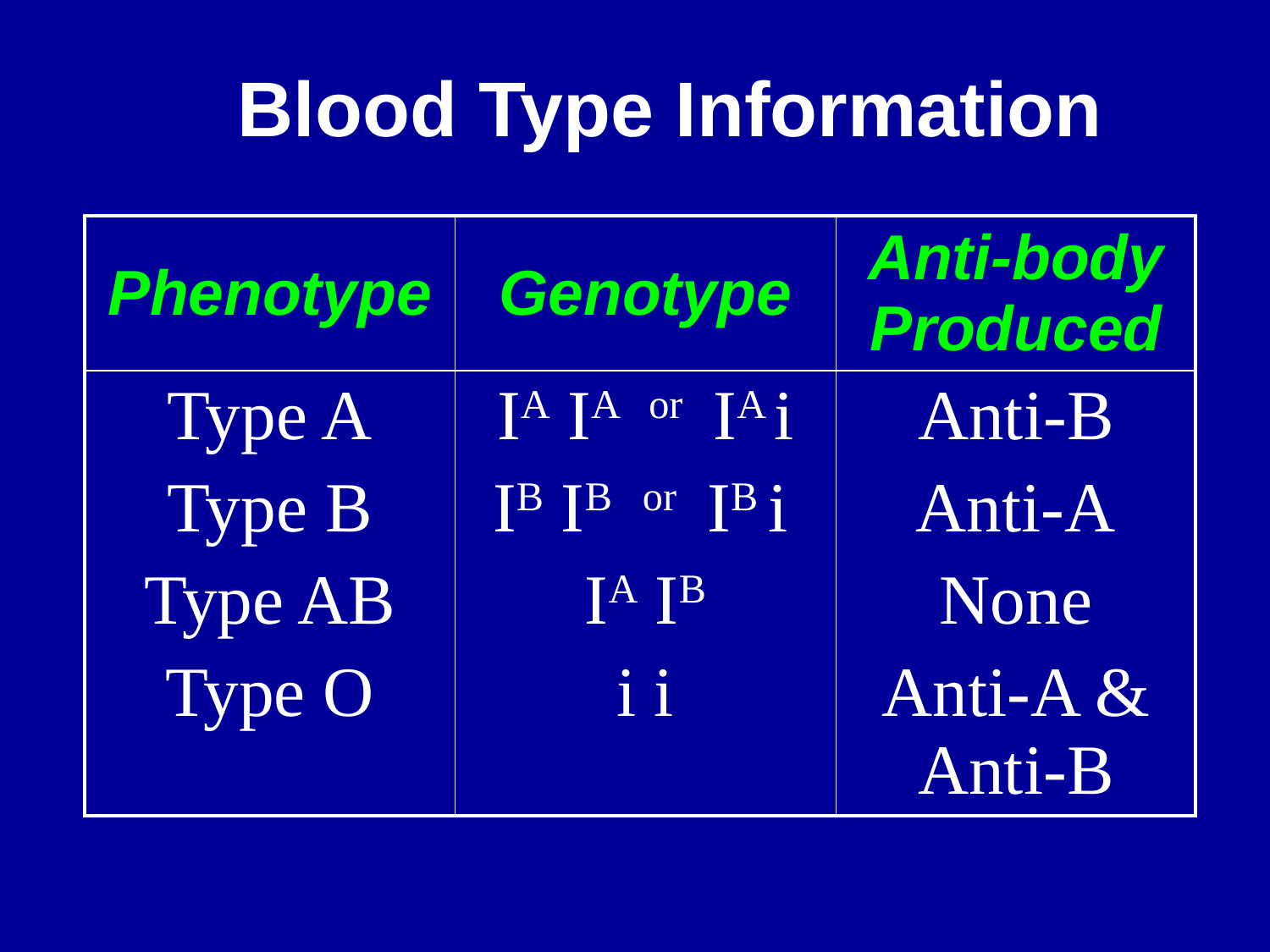

Blood Type Information
| Phenotype | Genotype | Anti-body Produced |
| --- | --- | --- |
| Type A Type B Type AB Type O | IA IA or IA i IB IB or IB i IA IB i i | Anti-B Anti-A None Anti-A & Anti-B |